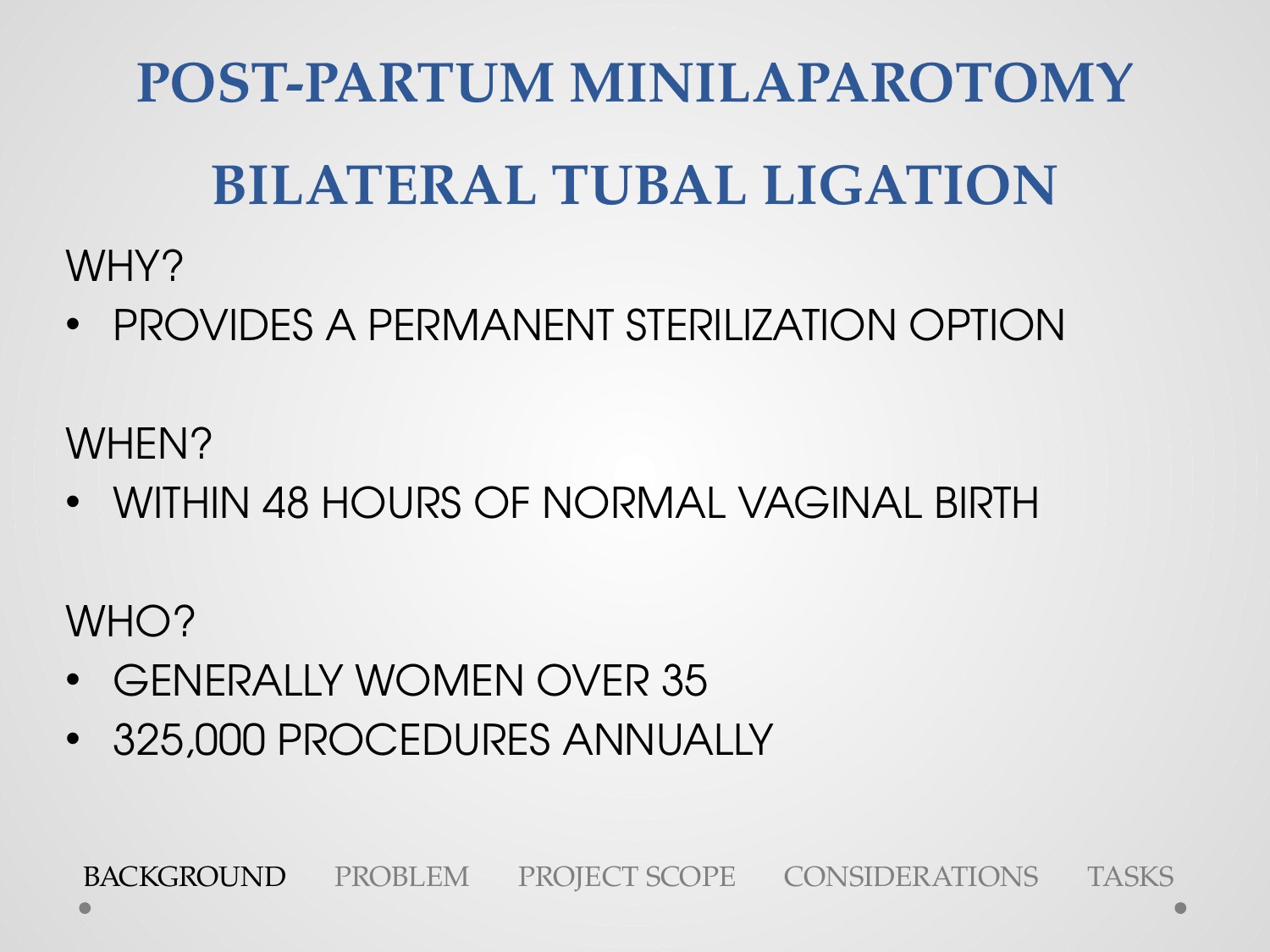

# POST-PARTUM MINILAPAROTOMY BILATERAL TUBAL LIGATION
WHY?
PROVIDES A PERMANENT STERILIZATION OPTION

WHEN?
WITHIN 48 HOURS OF NORMAL VAGINAL BIRTH

WHO?
GENERALLY WOMEN OVER 35
325,000 PROCEDURES ANNUALLY
BACKGROUND       PROBLEM       PROJECT SCOPE       CONSIDERATIONS       TASKS